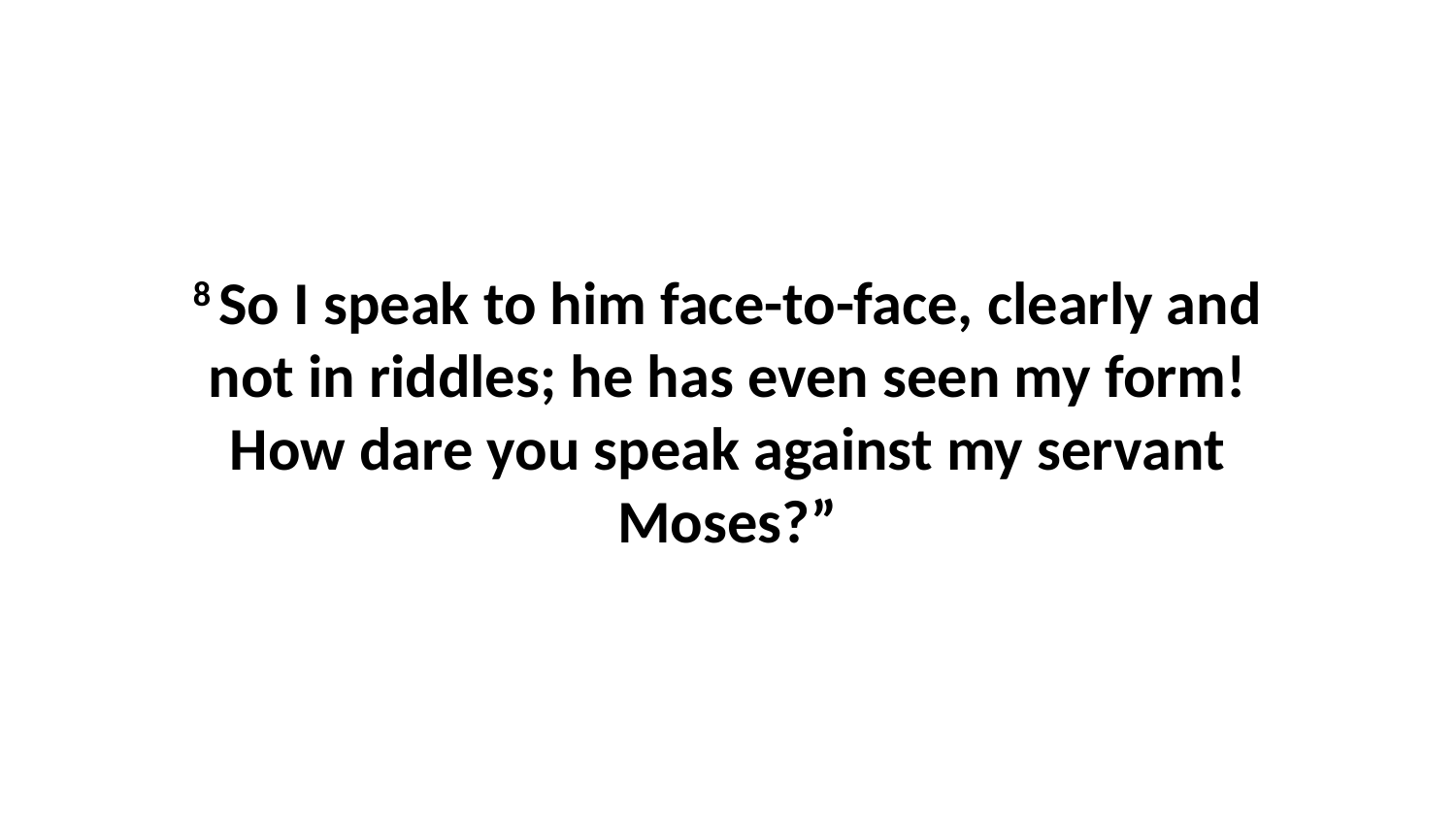

8 So I speak to him face-to-face, clearly and not in riddles; he has even seen my form! How dare you speak against my servant Moses?”